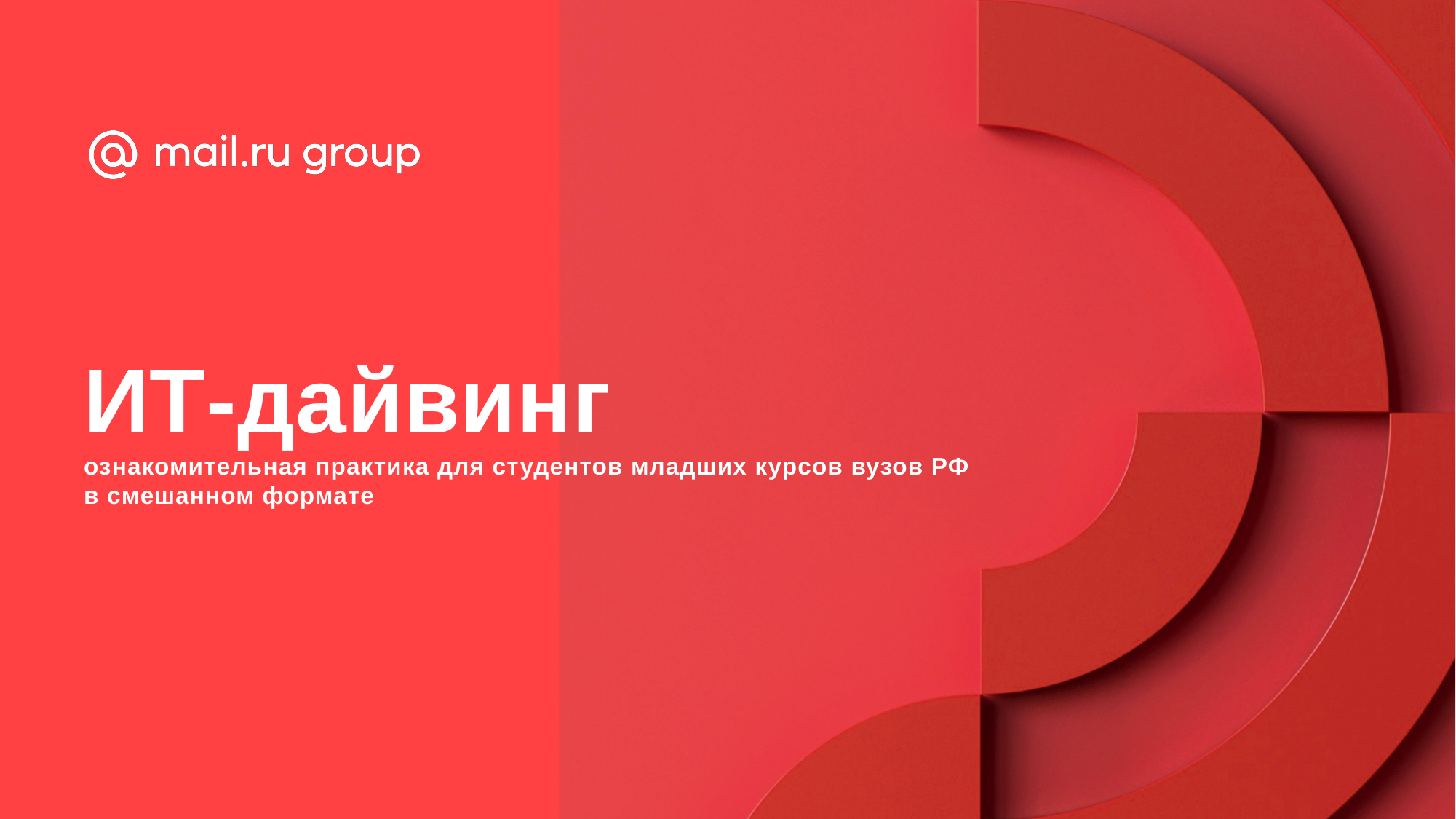

# ИТ-дайвинг ознакомительная практика для студентов младших курсов вузов РФ в смешанном формате